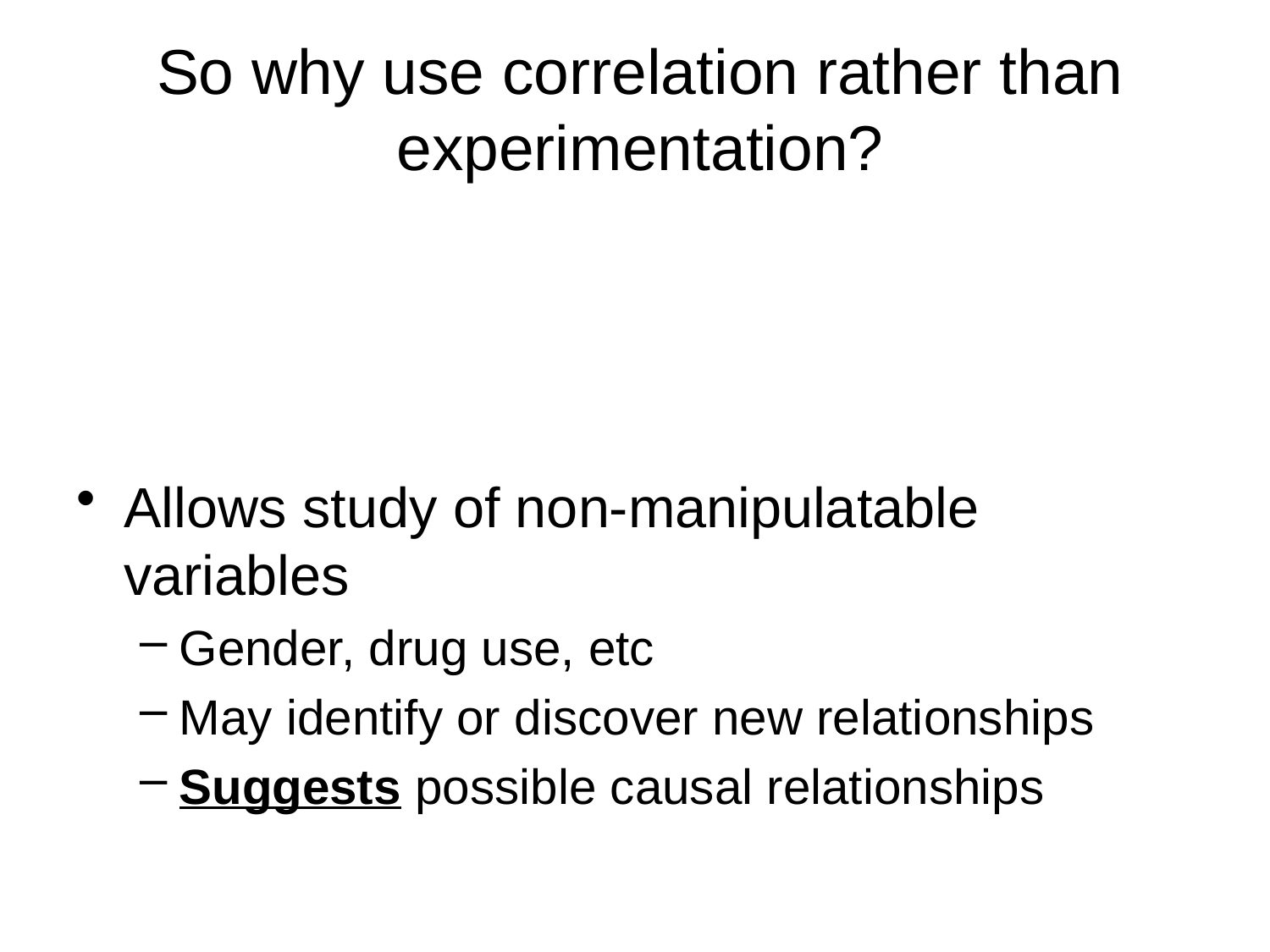

# So why use correlation rather than experimentation?

Allows study of non-manipulatable variables
Gender, drug use, etc
May identify or discover new relationships
Suggests possible causal relationships